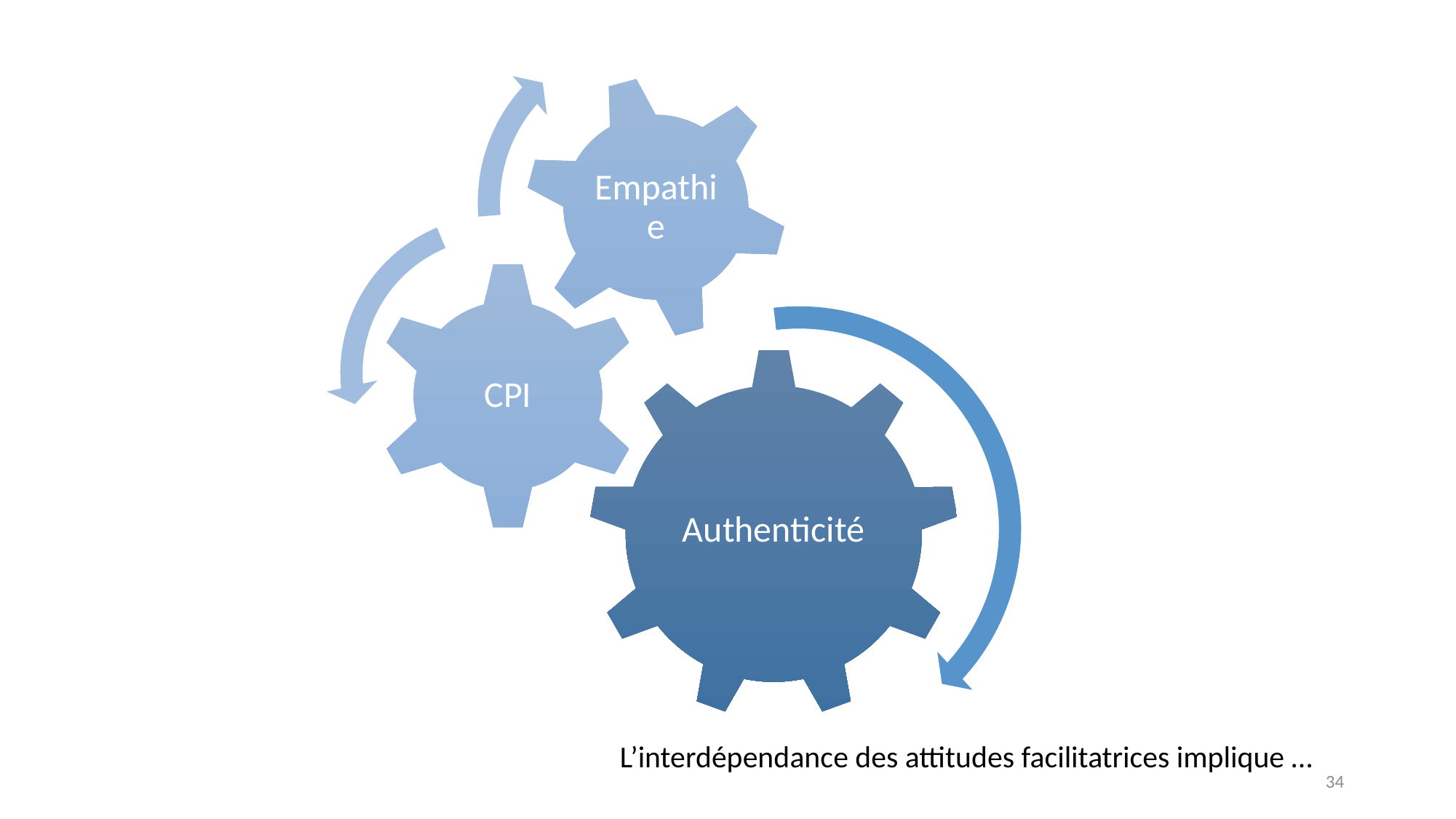

#
Authenticité
CPI
Empathie
L’interdépendance des attitudes facilitatrices implique …
34